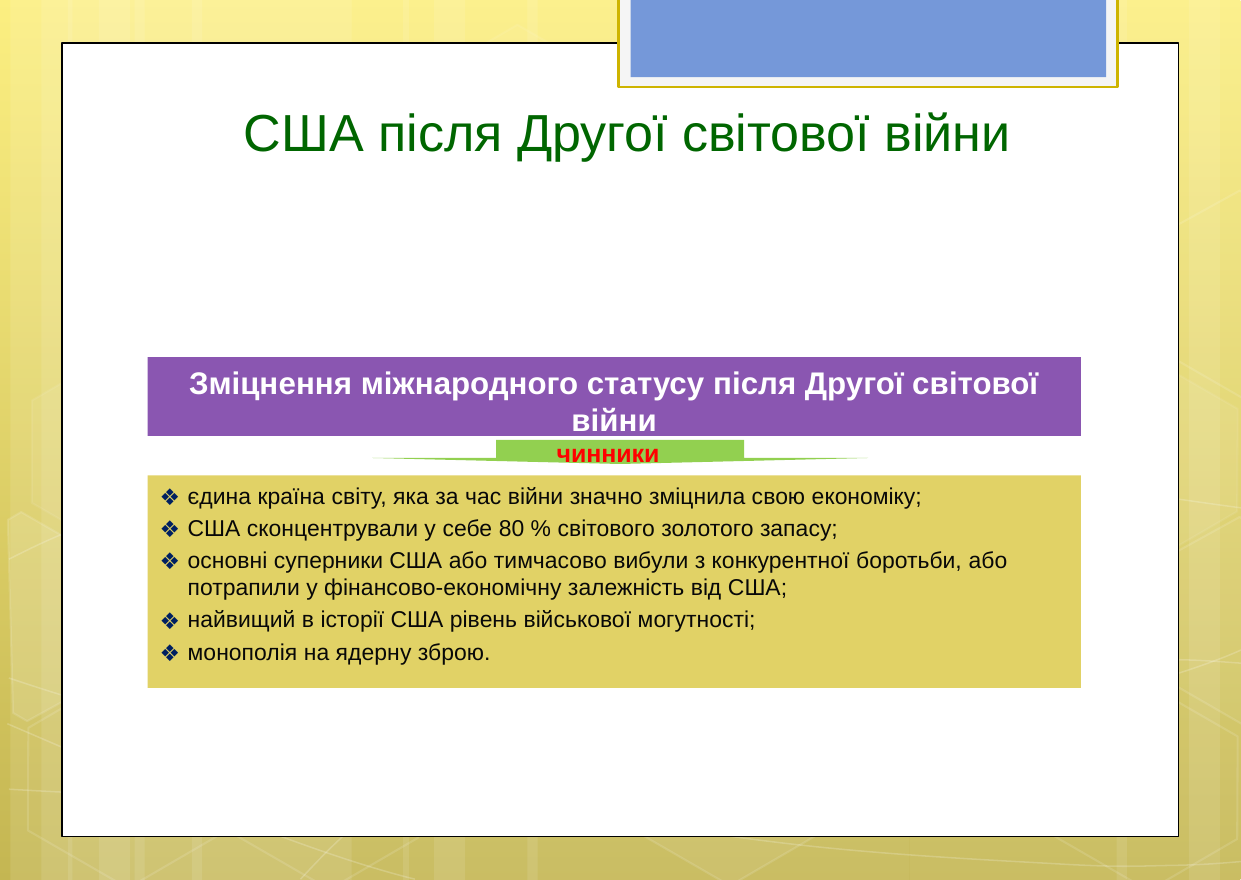

# США після Другої світової війни
Зміцнення міжнародного статусу після Другої світової війни
чинники

єдина країна світу, яка за час війни значно зміцнила свою економіку;
США сконцентрували у себе 80 % світового золотого запасу;
основні суперники США або тимчасово вибули з конкурентної боротьби, або потрапили у фінансово-економічну залежність від США;
найвищий в історії США рівень військової могутності;
монополія на ядерну зброю.